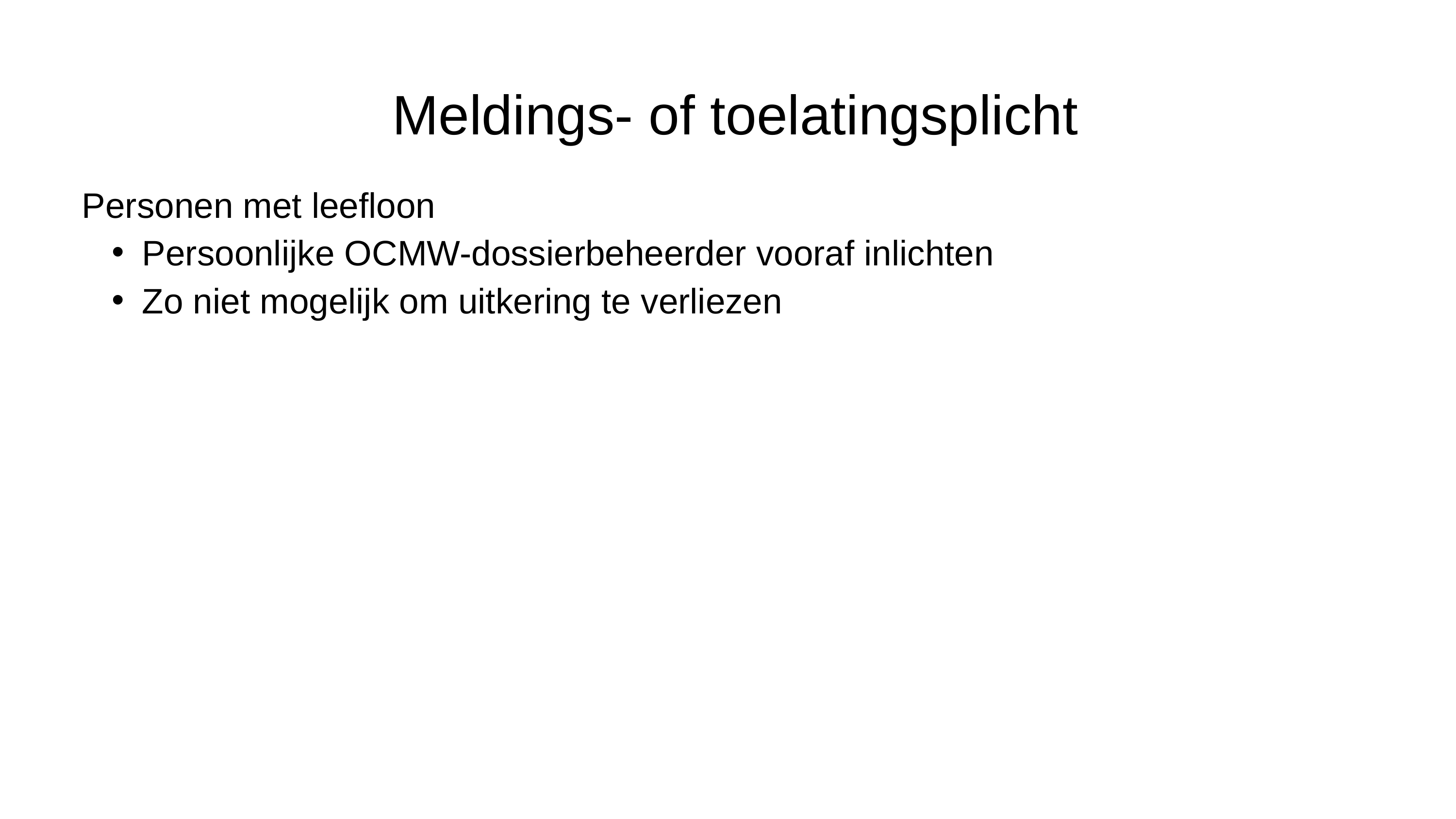

Meldings- of toelatingsplicht
Personen met leefloon
Persoonlijke OCMW-dossierbeheerder vooraf inlichten
Zo niet mogelijk om uitkering te verliezen